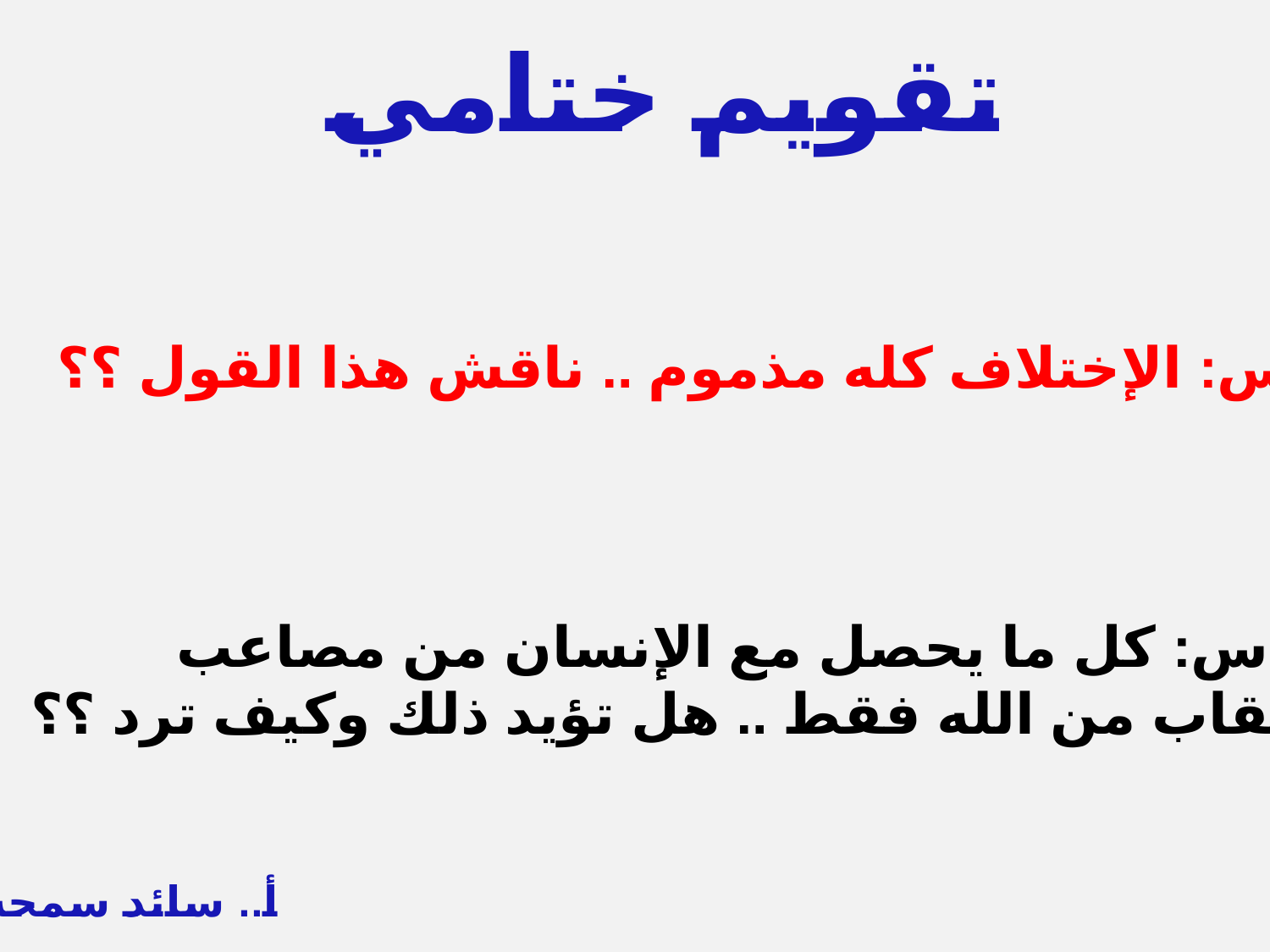

تقويم ختامي

س: الإختلاف كله مذموم .. ناقش هذا القول ؟؟
س: كل ما يحصل مع الإنسان من مصاعب
هو عقاب من الله فقط .. هل تؤيد ذلك وكيف ترد ؟؟
أ.. سائد سمحه